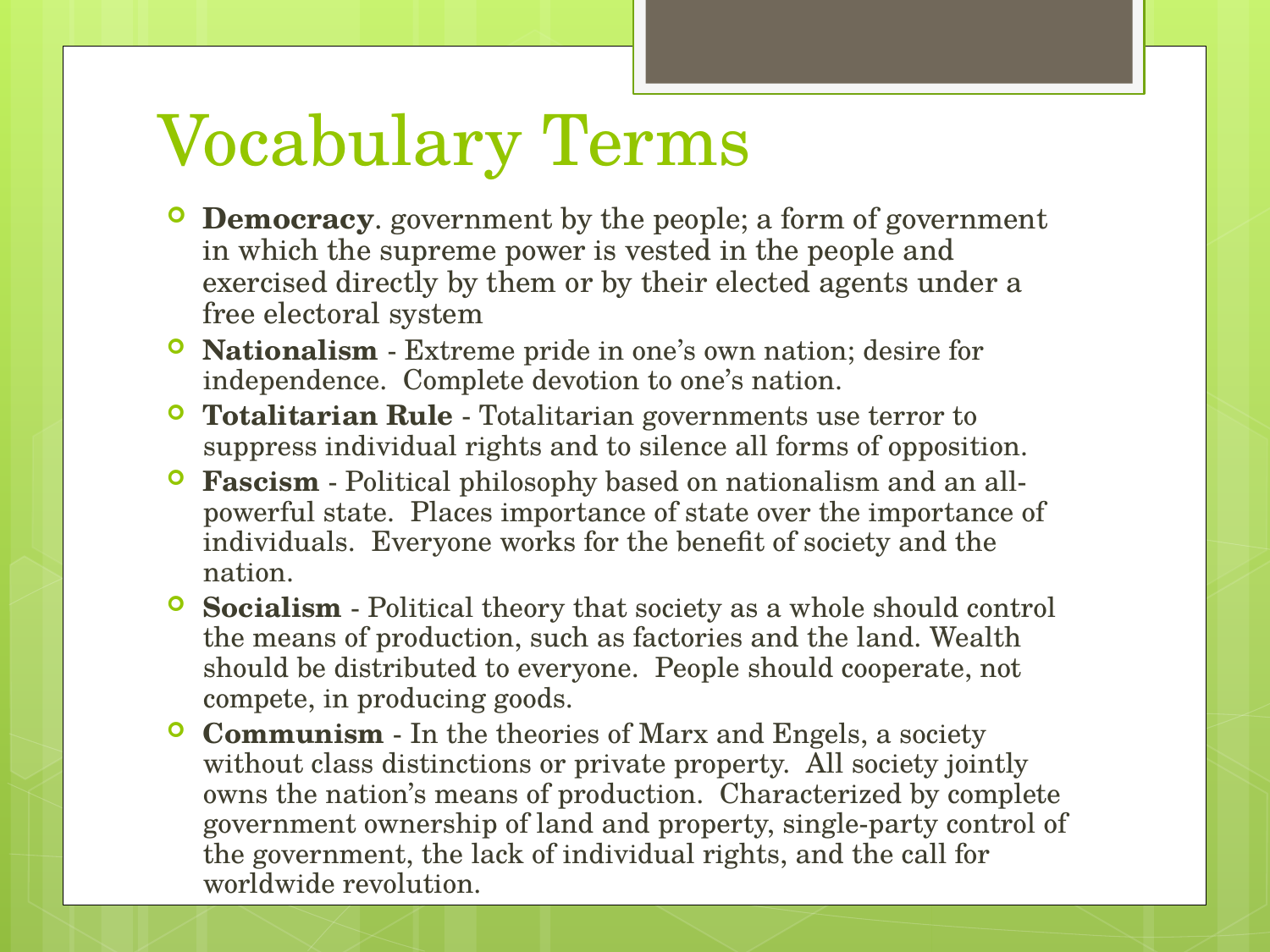

# Vocabulary Terms

Democracy. government by the people; a form of government in which the supreme power is vested in the people and exercised directly by them or by their elected agents under a free electoral system
Nationalism - Extreme pride in one’s own nation; desire for independence.  Complete devotion to one’s nation.
Totalitarian Rule - Totalitarian governments use terror to suppress individual rights and to silence all forms of opposition.
Fascism - Political philosophy based on nationalism and an all-powerful state.  Places importance of state over the importance of individuals.  Everyone works for the benefit of society and the nation.
Socialism - Political theory that society as a whole should control the means of production, such as factories and the land. Wealth should be distributed to everyone.  People should cooperate, not compete, in producing goods.
Communism - In the theories of Marx and Engels, a society without class distinctions or private property.  All society jointly owns the nation’s means of production.  Characterized by complete government ownership of land and property, single-party control of the government, the lack of individual rights, and the call for worldwide revolution.